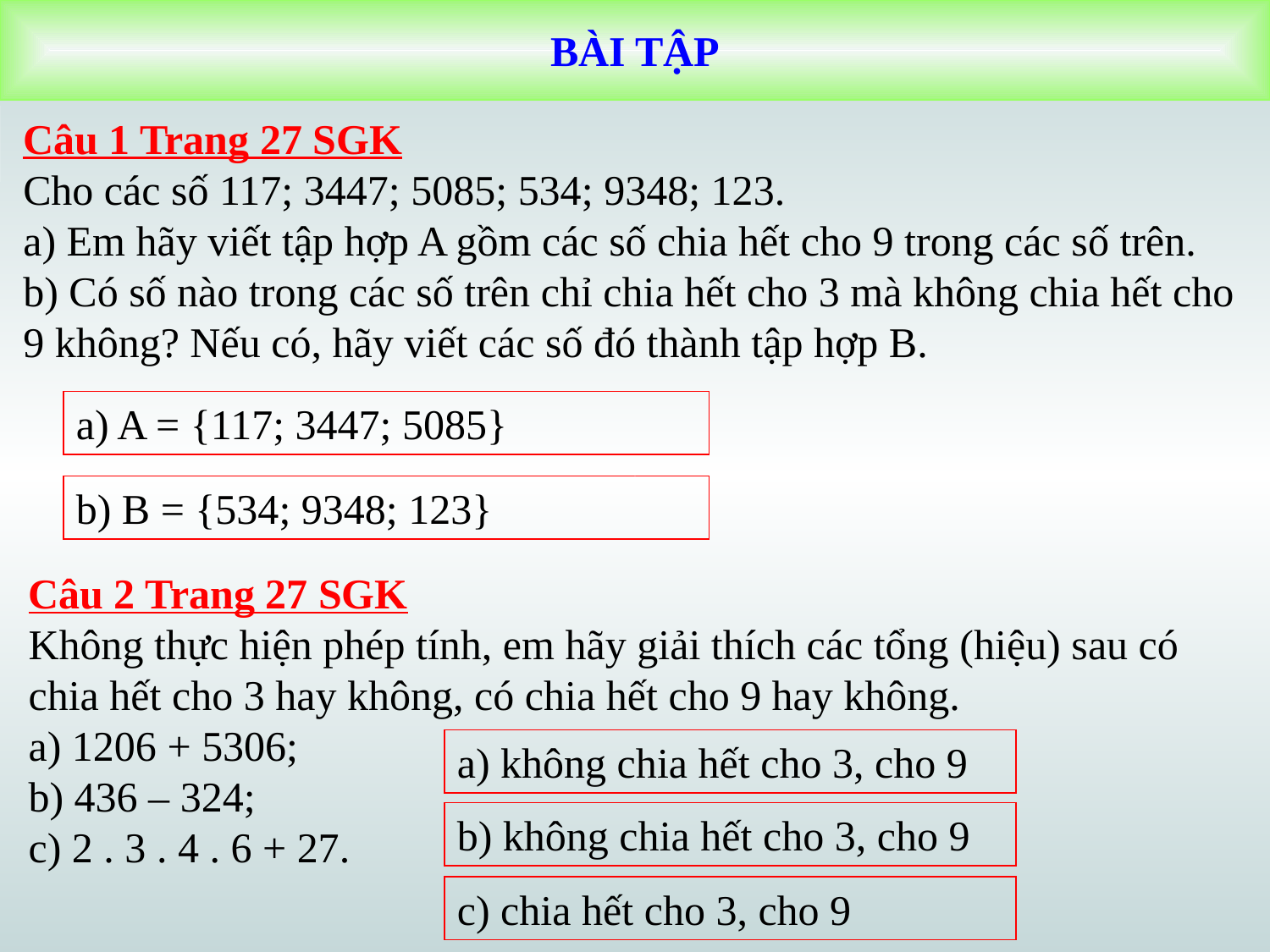

BÀI TẬP

Câu 1 Trang 27 SGK
Cho các số 117; 3447; 5085; 534; 9348; 123.
a) Em hãy viết tập hợp A gồm các số chia hết cho 9 trong các số trên.
b) Có số nào trong các số trên chỉ chia hết cho 3 mà không chia hết cho 9 không? Nếu có, hãy viết các số đó thành tập hợp B.
a) A = {117; 3447; 5085}

b) B = {534; 9348; 123}

Câu 2 Trang 27 SGK
Không thực hiện phép tính, em hãy giải thích các tổng (hiệu) sau có chia hết cho 3 hay không, có chia hết cho 9 hay không.
a) 1206 + 5306;
b) 436 – 324;
c) 2 . 3 . 4 . 6 + 27.

a) không chia hết cho 3, cho 9
b) không chia hết cho 3, cho 9
c) chia hết cho 3, cho 9